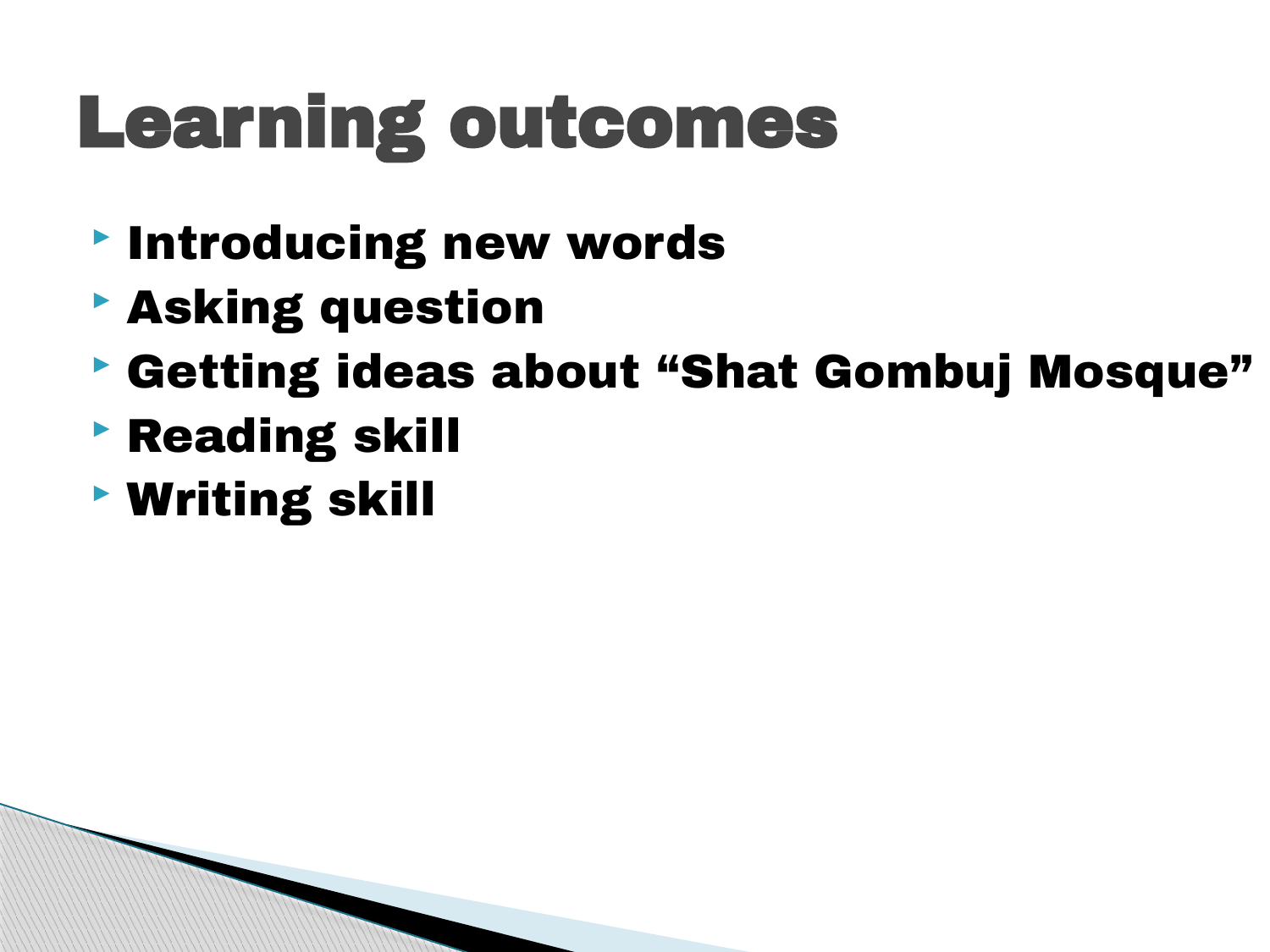

# Learning outcomes
Introducing new words
Asking question
Getting ideas about “Shat Gombuj Mosque”
Reading skill
Writing skill